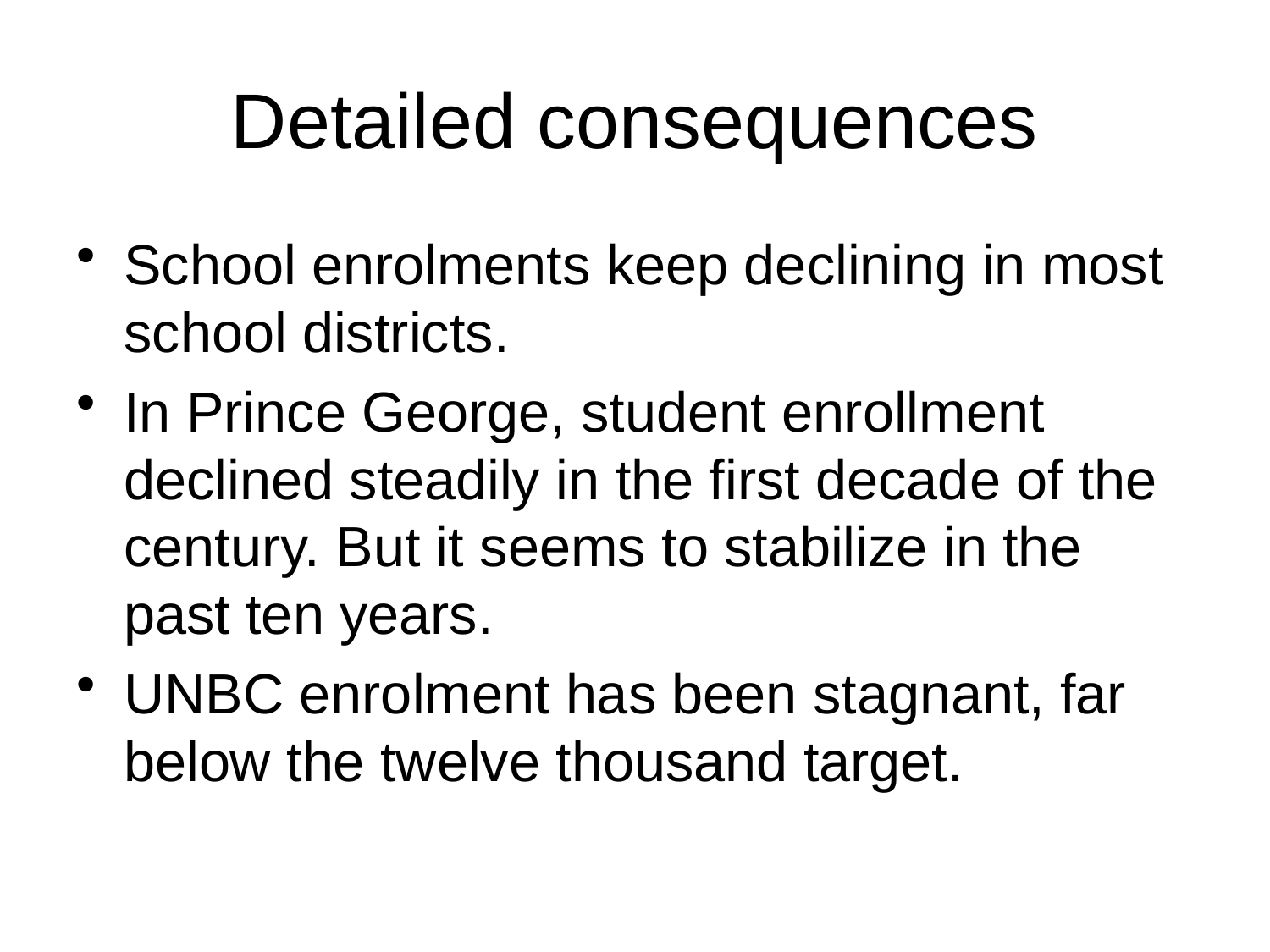

# Detailed consequences
School enrolments keep declining in most school districts.
In Prince George, student enrollment declined steadily in the first decade of the century. But it seems to stabilize in the past ten years.
UNBC enrolment has been stagnant, far below the twelve thousand target.